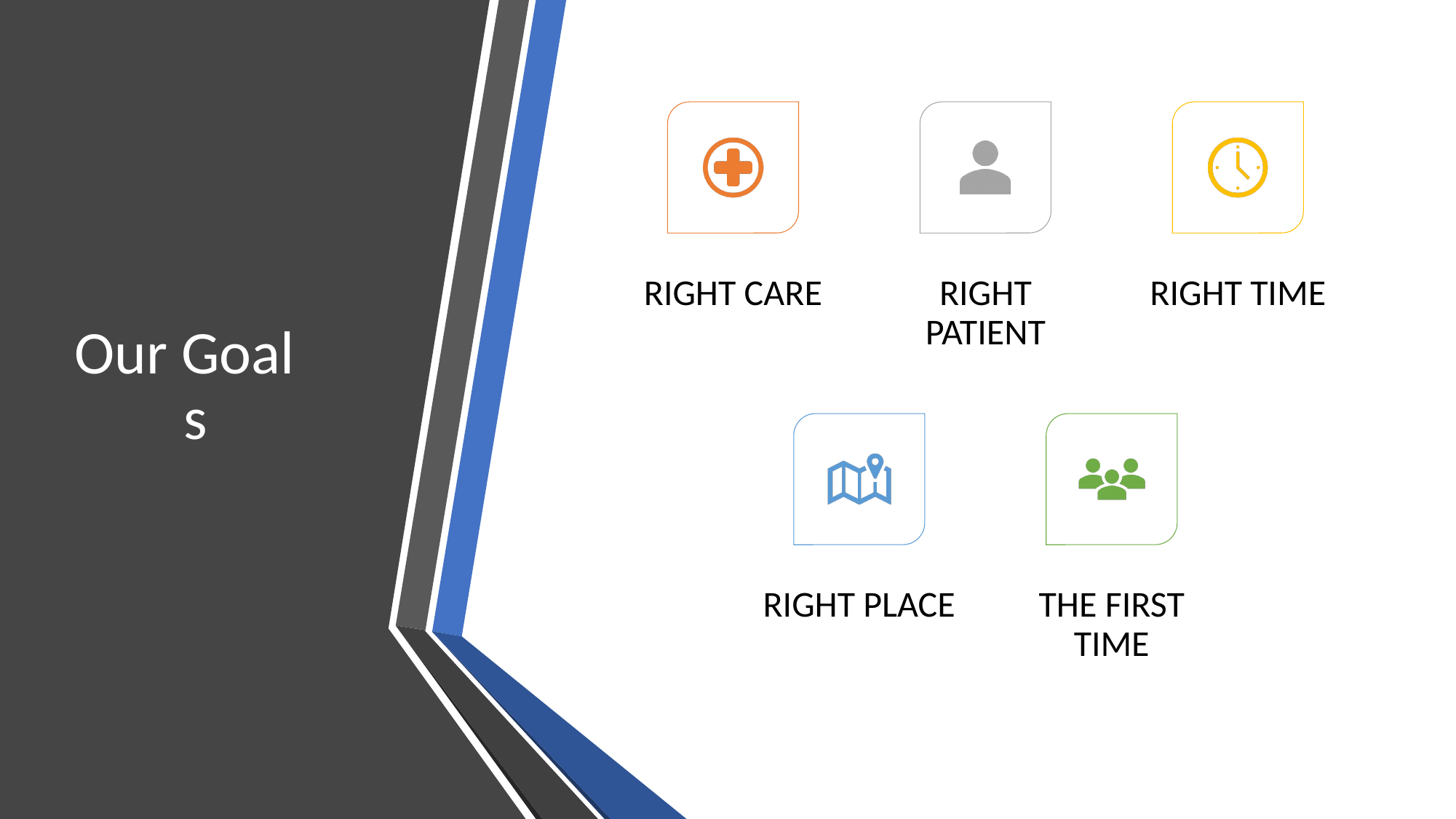

# Our Goal	s
Right Care
Right Patient
Right Time
Right Place
The First Time